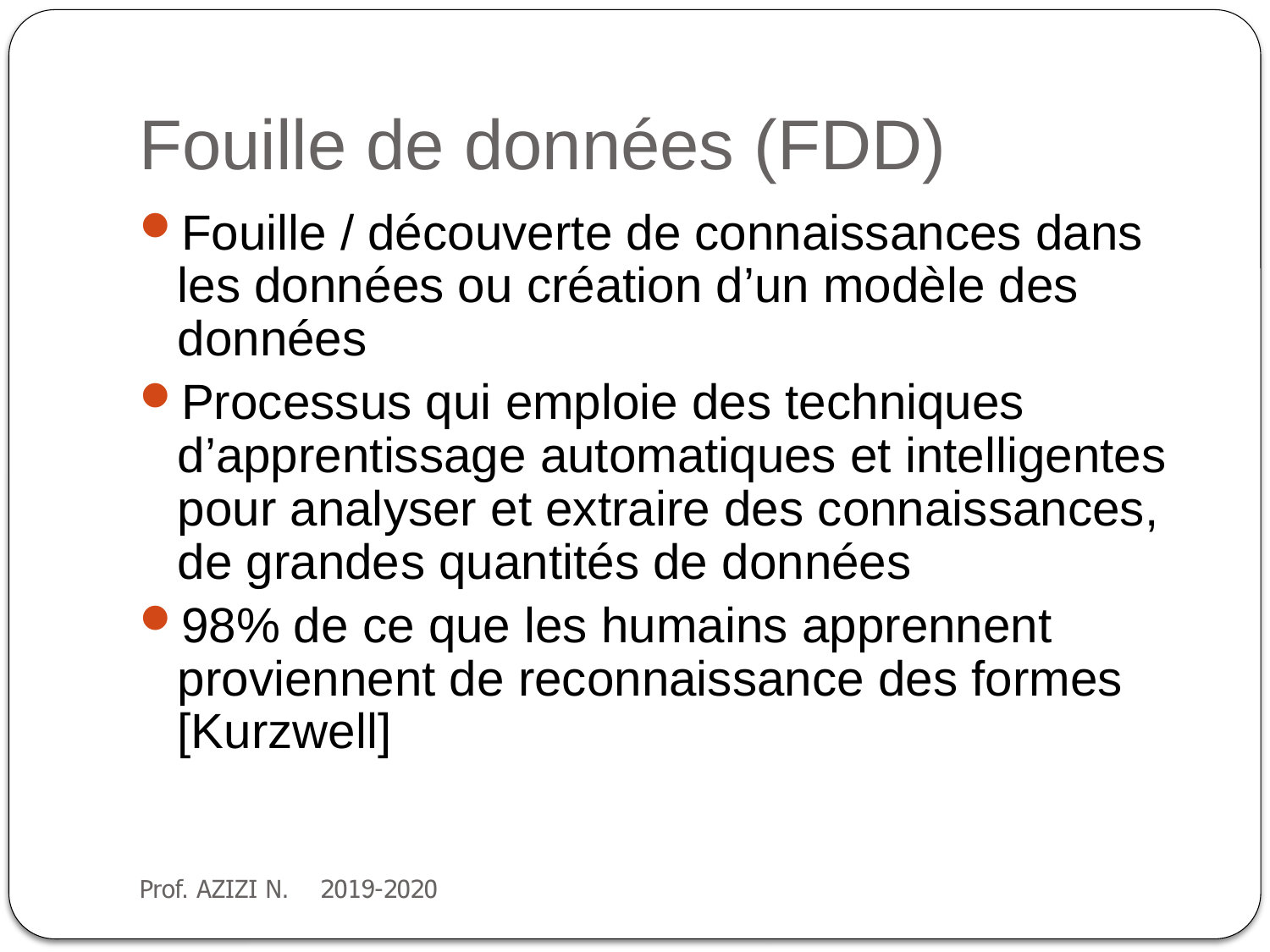

# Fouille de données (FDD)
Fouille / découverte de connaissances dans les données ou création d’un modèle des données
Processus qui emploie des techniques d’apprentissage automatiques et intelligentes pour analyser et extraire des connaissances, de grandes quantités de données
98% de ce que les humains apprennent proviennent de reconnaissance des formes [Kurzwell]
Prof. AZIZI N.    2019-2020
3